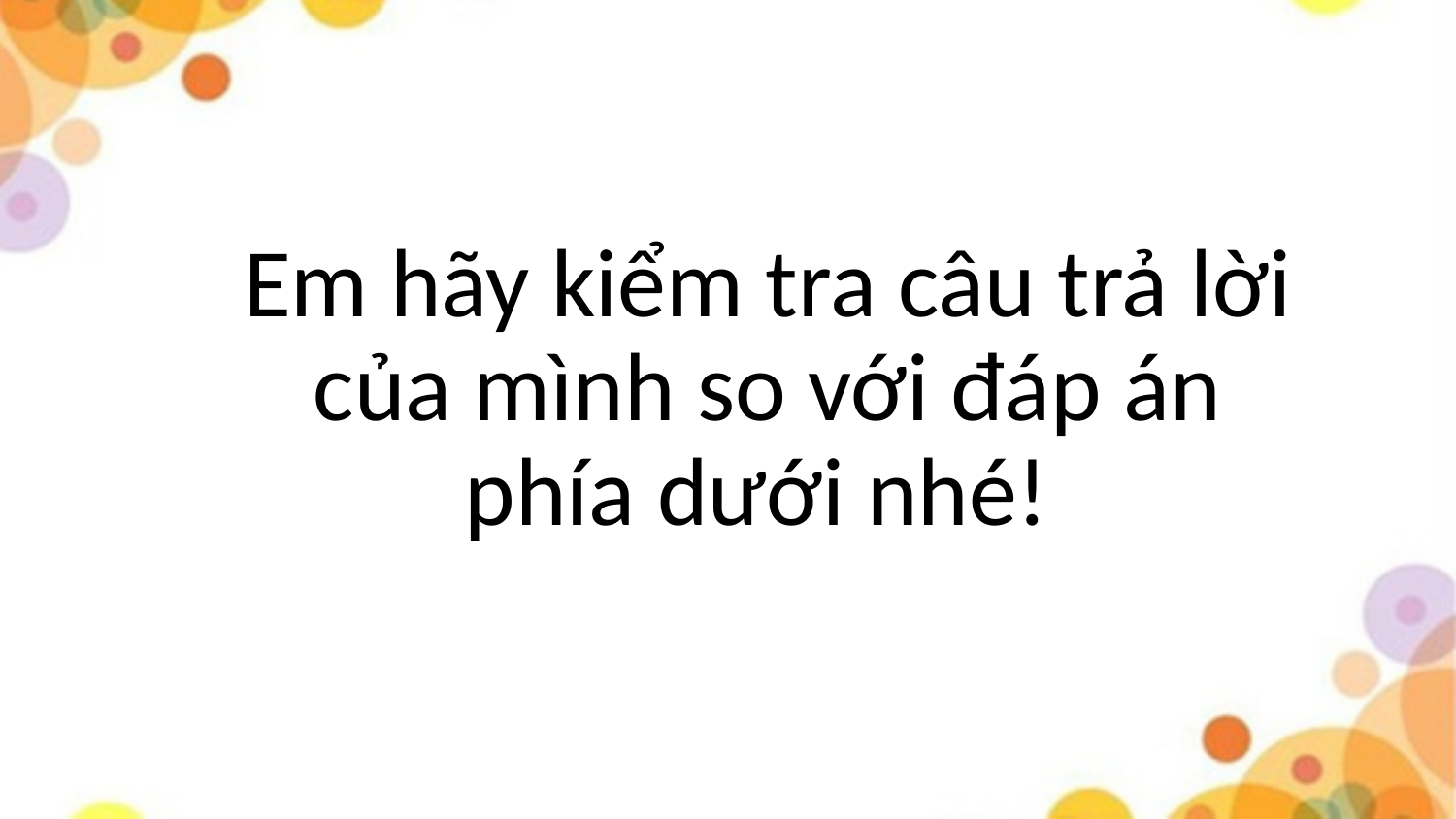

# Em hãy kiểm tra câu trả lời của mình so với đáp án phía dưới nhé!